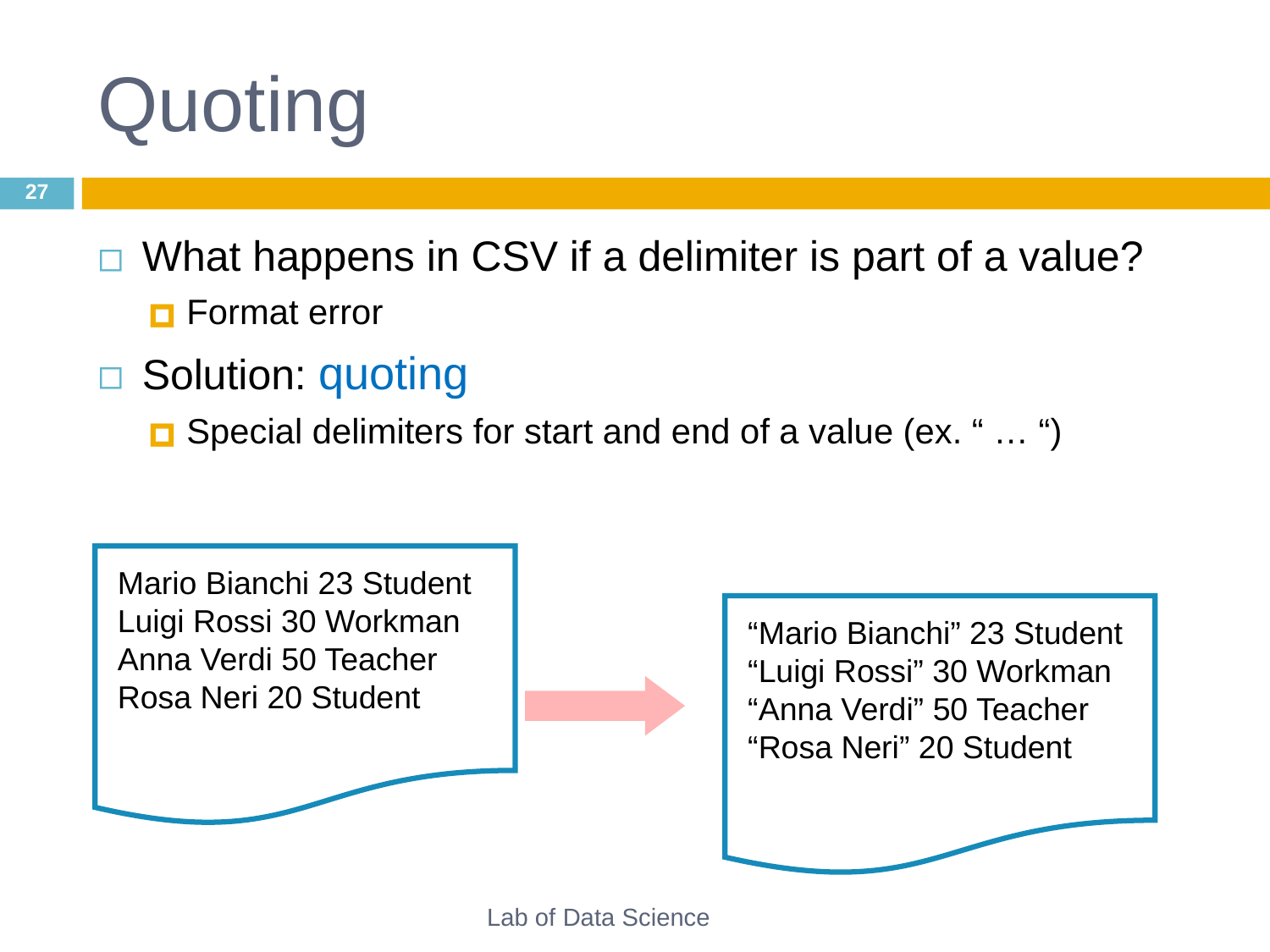

# Quoting
27
What happens in CSV if a delimiter is part of a value?
Format error
Solution: quoting
Special delimiters for start and end of a value (ex. “ … “)

Mario Bianchi 23 Student
Luigi Rossi 30 Workman
Anna Verdi 50 Teacher
Rosa Neri 20 Student

“Mario Bianchi” 23 Student
“Luigi Rossi” 30 Workman
“Anna Verdi” 50 Teacher
“Rosa Neri” 20 Student

Lab of Data Science